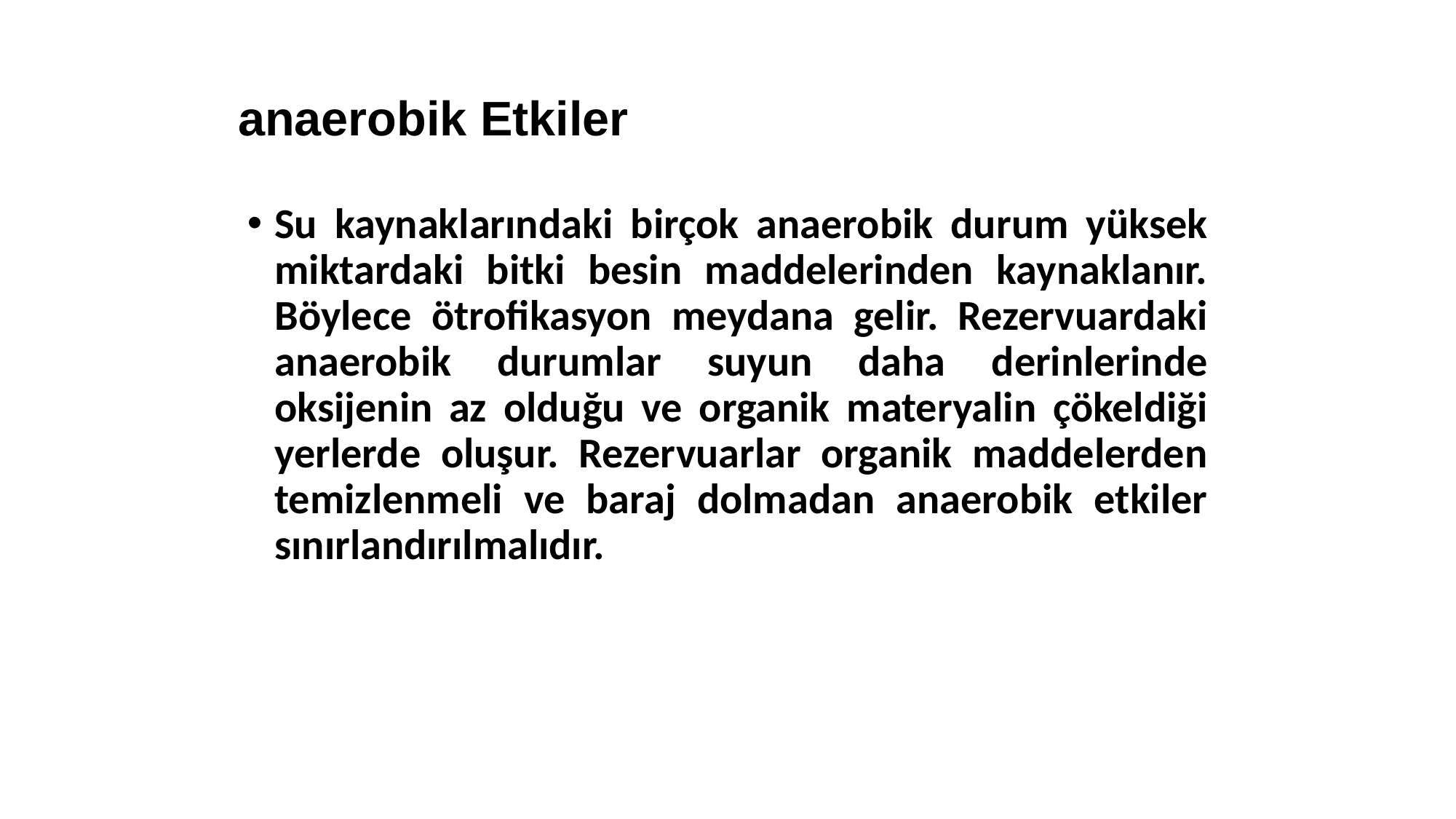

anaerobik Etkiler
Su kaynaklarındaki birçok anaerobik durum yüksek miktardaki bitki besin maddelerinden kaynaklanır. Böylece ötrofikasyon meydana gelir. Rezervuardaki anaerobik durumlar suyun daha derinlerinde oksijenin az olduğu ve organik materyalin çökeldiği yerlerde oluşur. Rezervuarlar organik maddelerden temizlenmeli ve baraj dolmadan anaerobik etkiler sınırlandırılmalıdır.